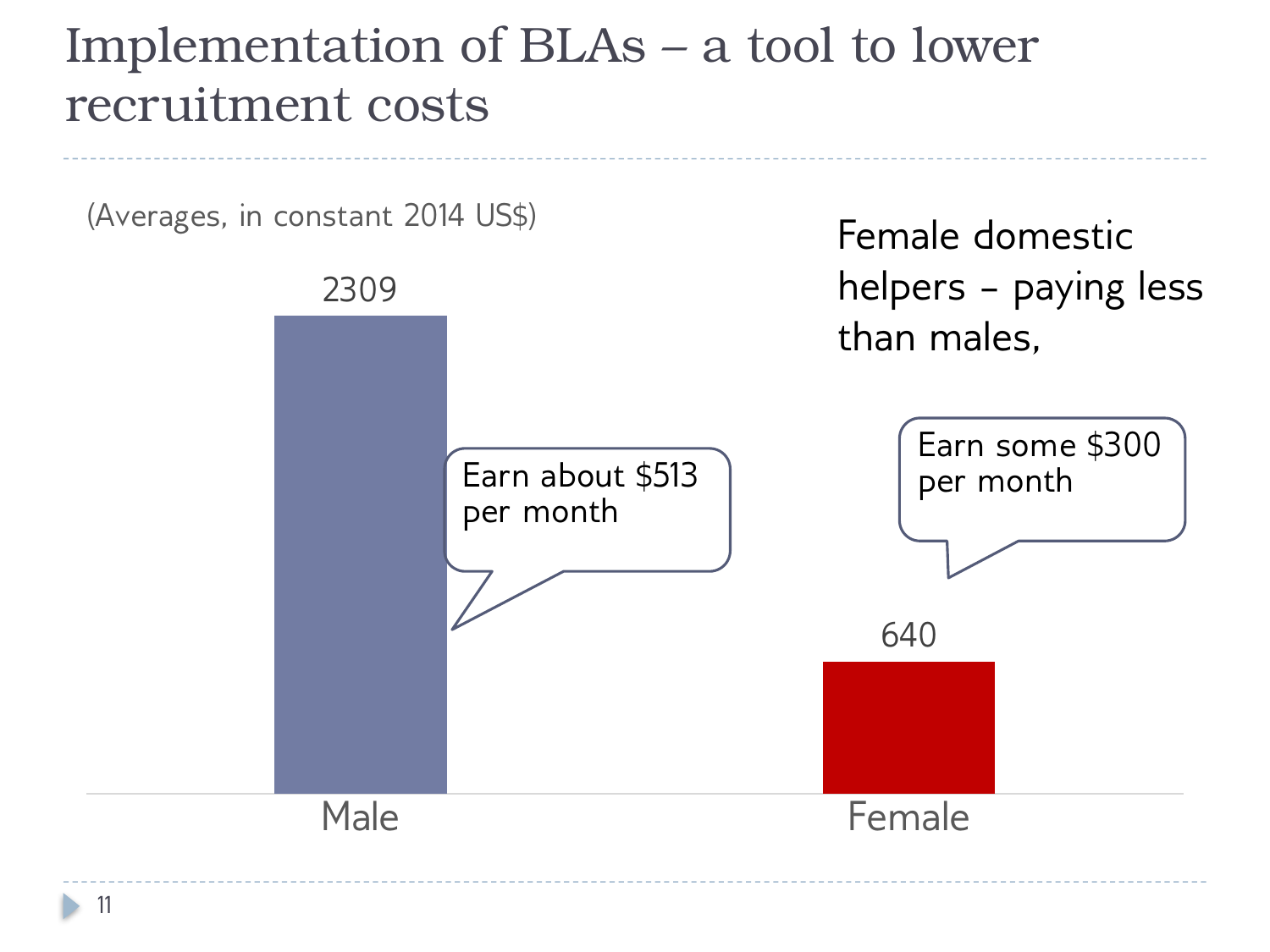

# Implementation of BLAs – a tool to lower recruitment costs

### Chart: (Averages, in constant 2014 US$)

| Category | Male |
|---|---|
| Male | 2309.0 |
| Female | 640.0 |
Female domestic helpers – paying less than males,
11